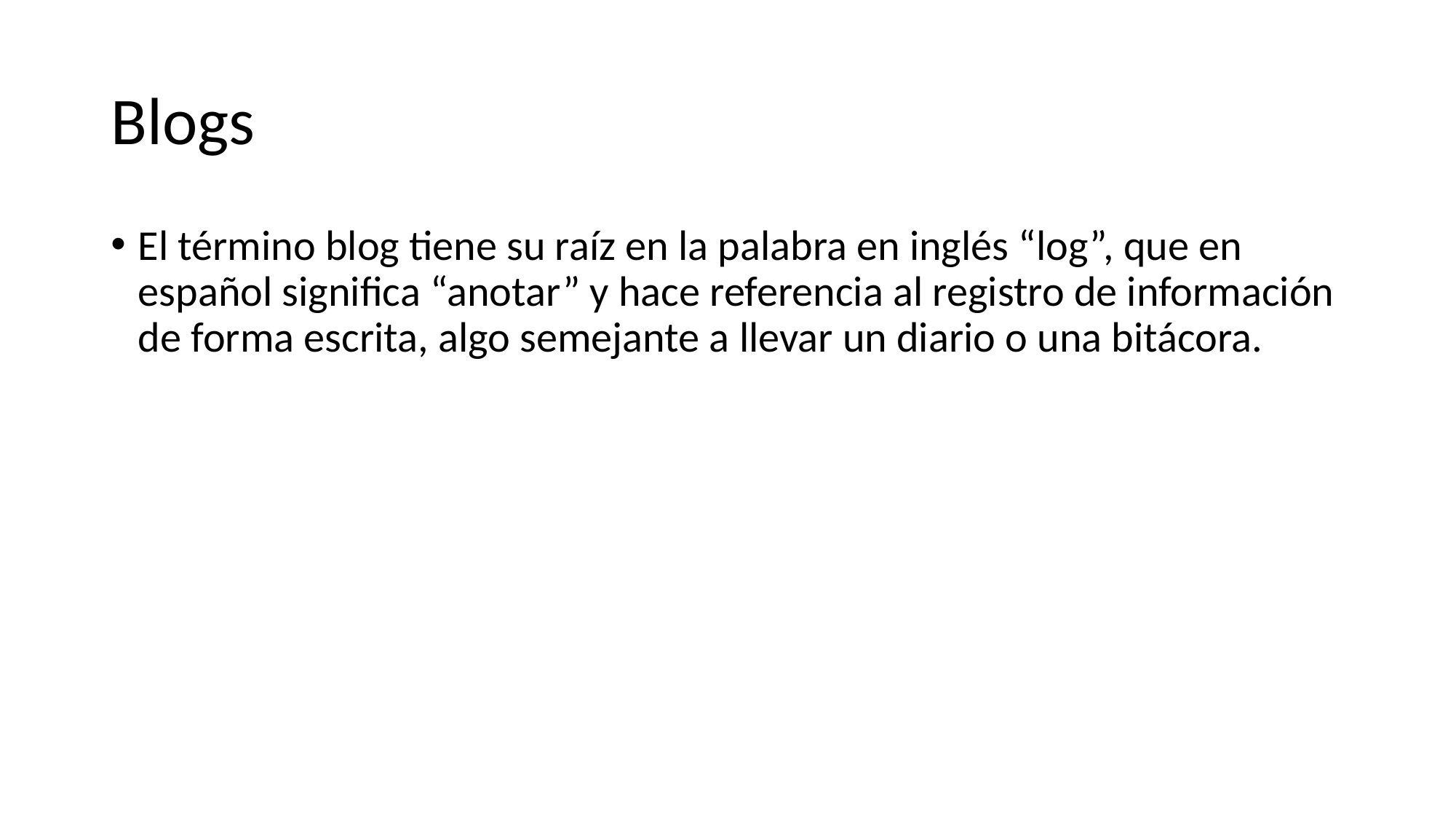

# Blogs
El término blog tiene su raíz en la palabra en inglés “log”, que en español significa “anotar” y hace referencia al registro de información de forma escrita, algo semejante a llevar un diario o una bitácora.